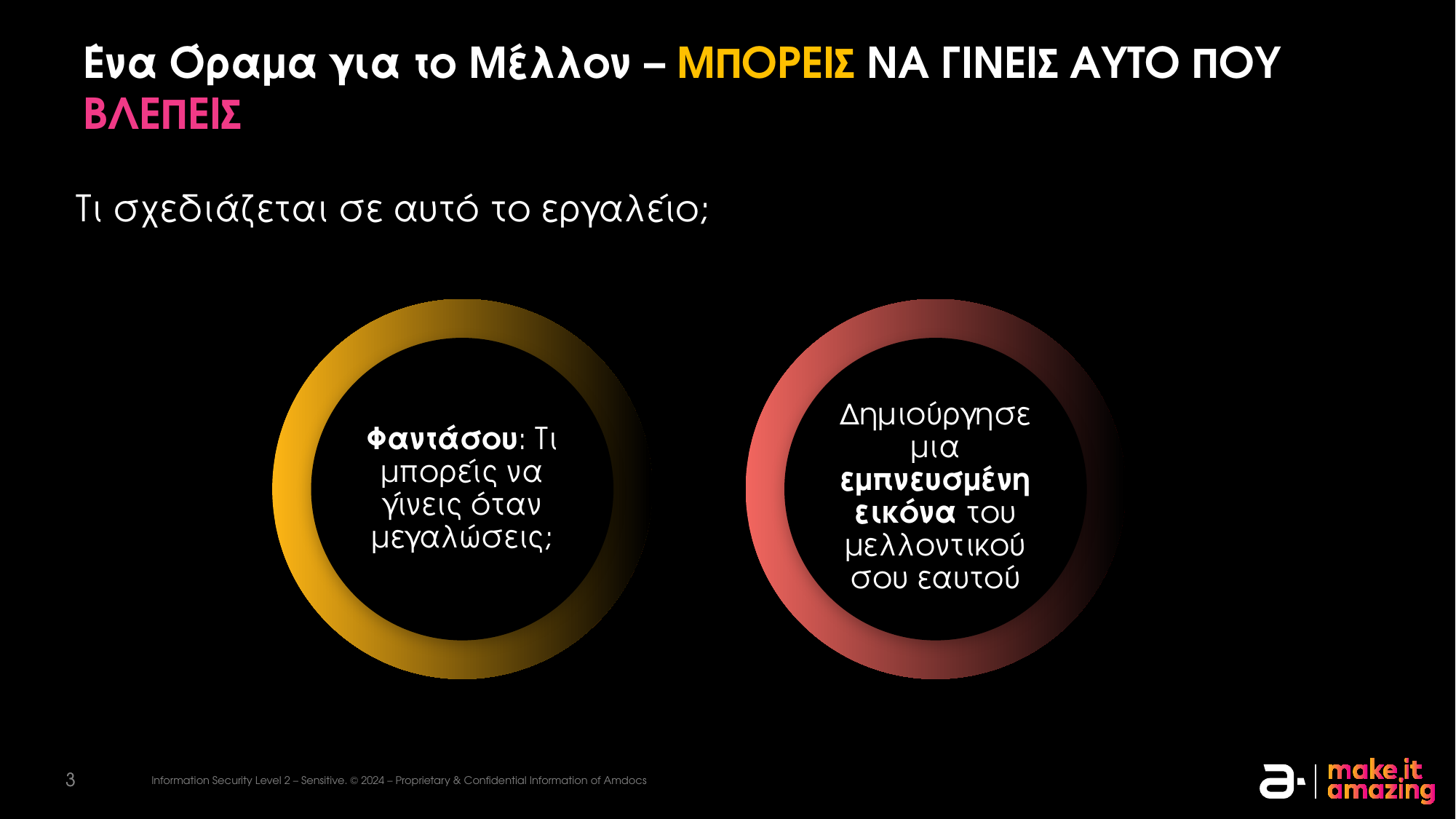

Ένα Όραμα για το Μέλλον – ΜΠΟΡΕΙΣ ΝΑ ΓΙΝΕΙΣ ΑΥΤΟ ΠΟΥ ΒΛΕΠΕΙΣ
Τι σχεδιάζεται σε αυτό το εργαλείο;

Φαντάσου: Τι μπορείς να γίνεις όταν μεγαλώσεις;
Δημιούργησε μια εμπνευσμένη εικόνα του μελλοντικού σου εαυτού